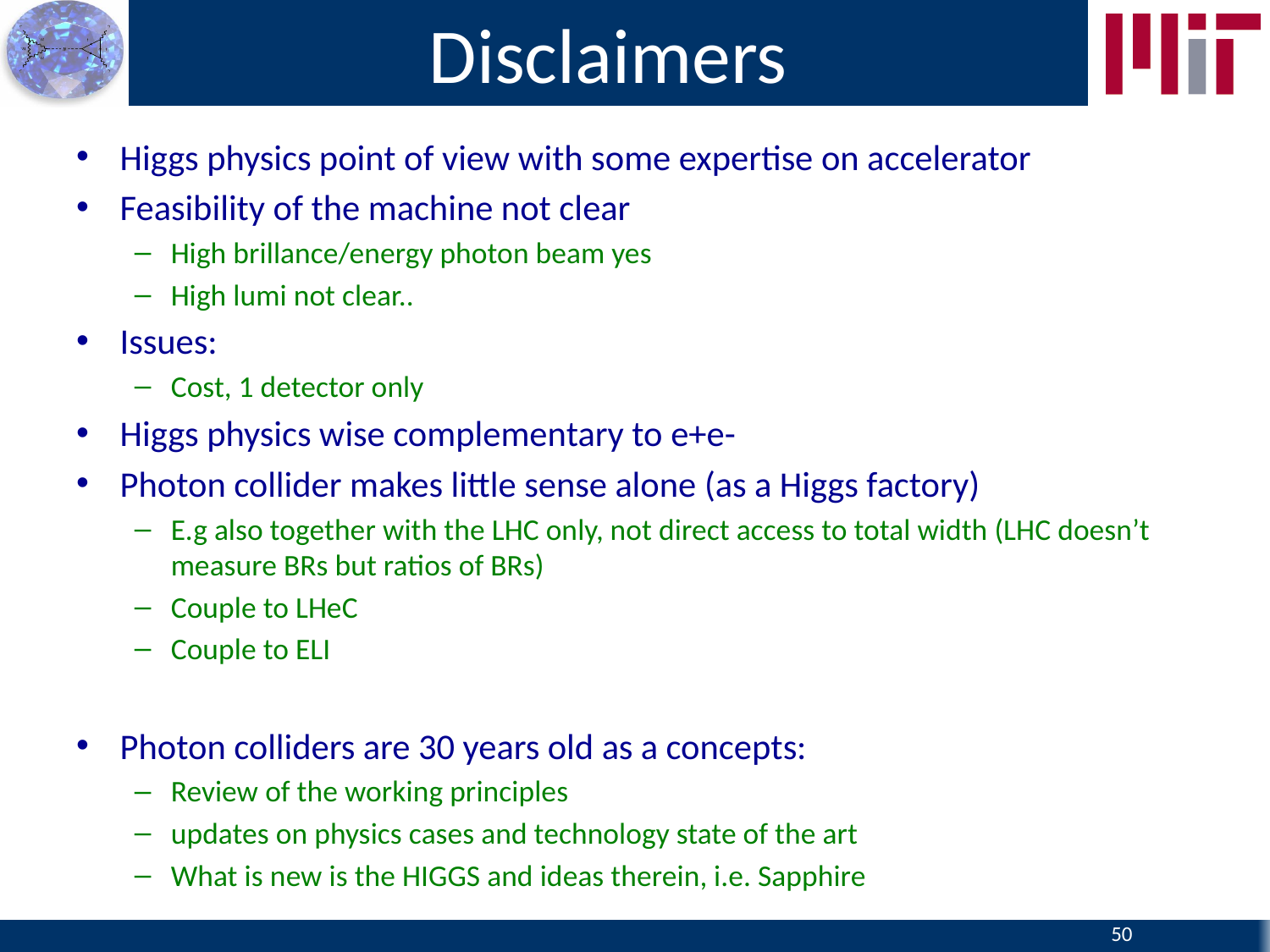

# Disclaimers
Higgs physics point of view with some expertise on accelerator
Feasibility of the machine not clear
High brillance/energy photon beam yes
High lumi not clear..
Issues:
Cost, 1 detector only
Higgs physics wise complementary to e+e-
Photon collider makes little sense alone (as a Higgs factory)
E.g also together with the LHC only, not direct access to total width (LHC doesn’t measure BRs but ratios of BRs)
Couple to LHeC
Couple to ELI

Photon colliders are 30 years old as a concepts:
Review of the working principles
updates on physics cases and technology state of the art
What is new is the HIGGS and ideas therein, i.e. Sapphire

50